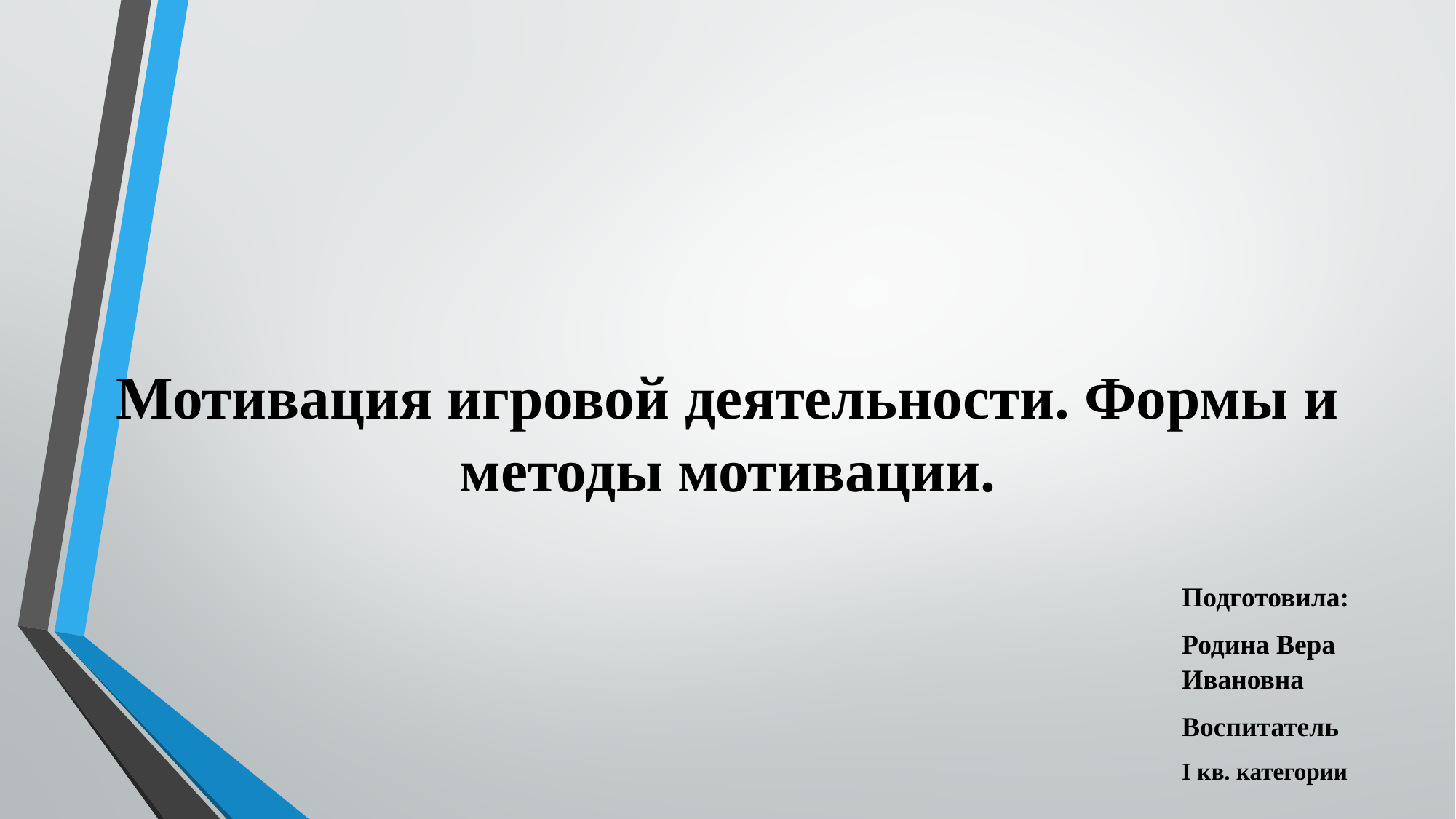

# Мотивация игровой деятельности. Формы и методы мотивации.
Подготовила:
Родина Вера Ивановна
Воспитатель
I кв. категории